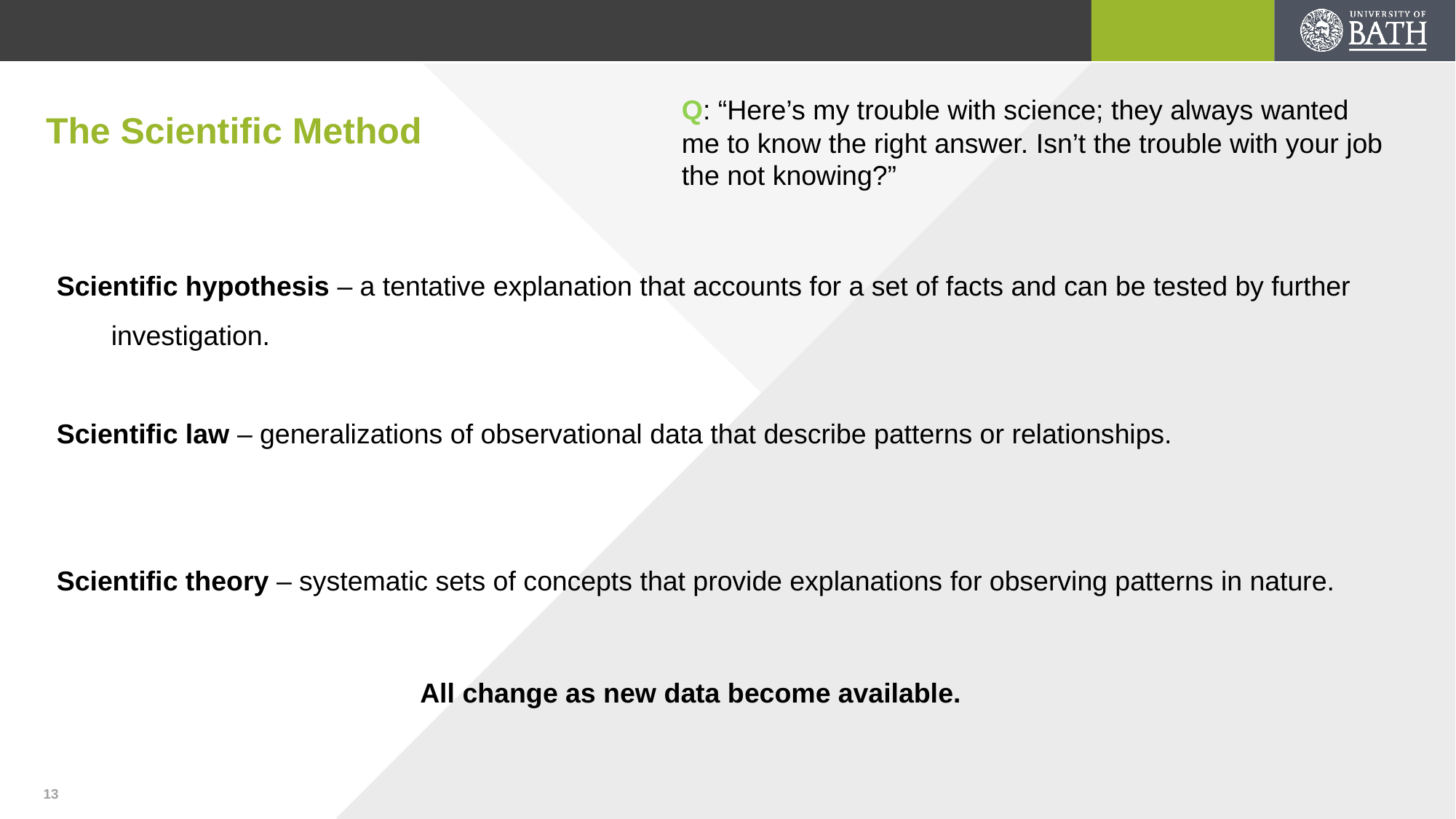

Q: “Here’s my trouble with science; they always wanted me to know the right answer. Isn’t the trouble with your job the not knowing?”

# The Scientific Method

Scientific hypothesis – a tentative explanation that accounts for a set of facts and can be tested by further investigation.

Scientific law – generalizations of observational data that describe patterns or relationships.

Scientific theory – systematic sets of concepts that provide explanations for observing patterns in nature.

All change as new data become available.
13